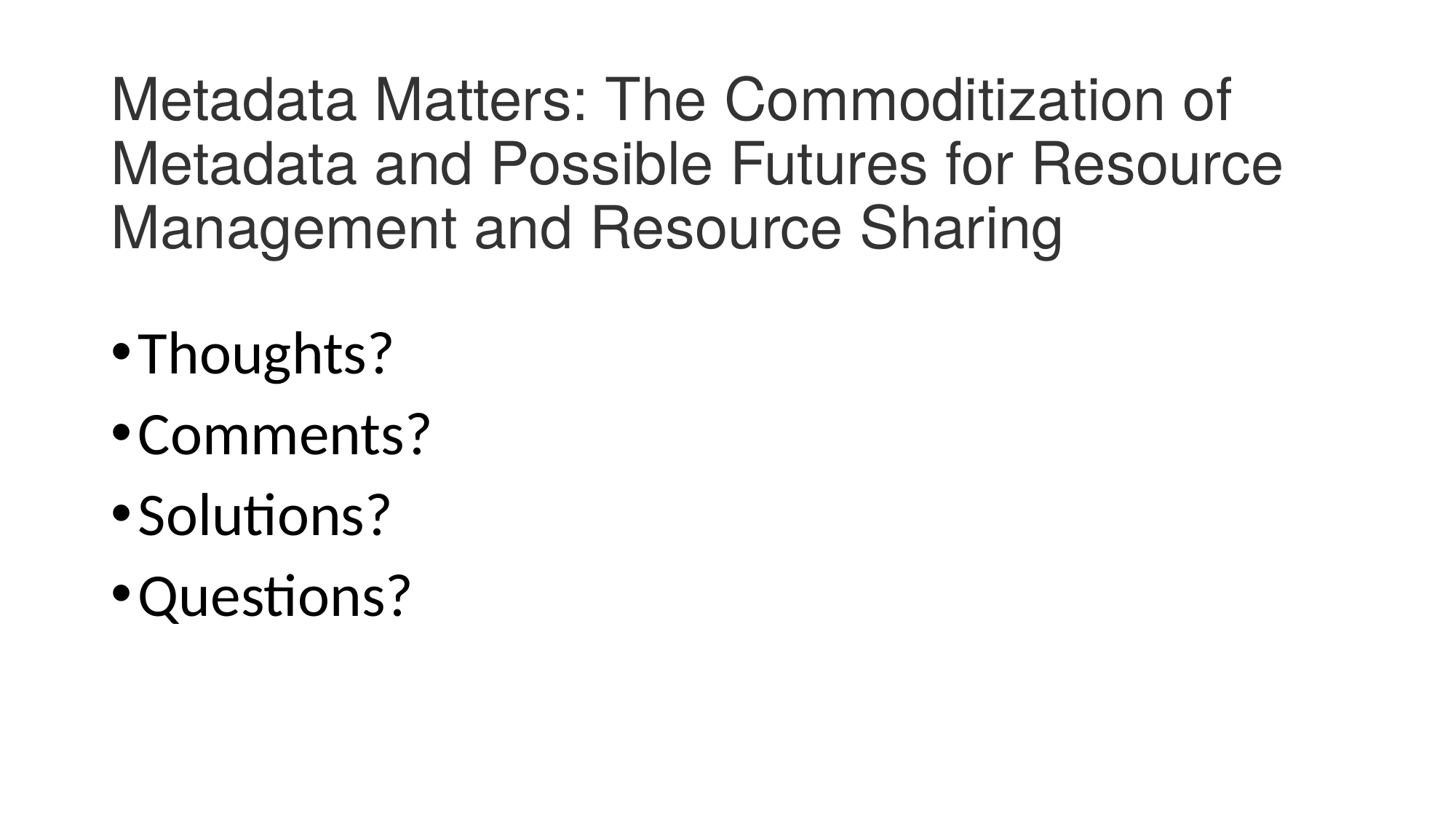

# Metadata Matters: The Commoditization of Metadata and Possible Futures for Resource Management and Resource Sharing
Thoughts?
Comments?
Solutions?
Questions?